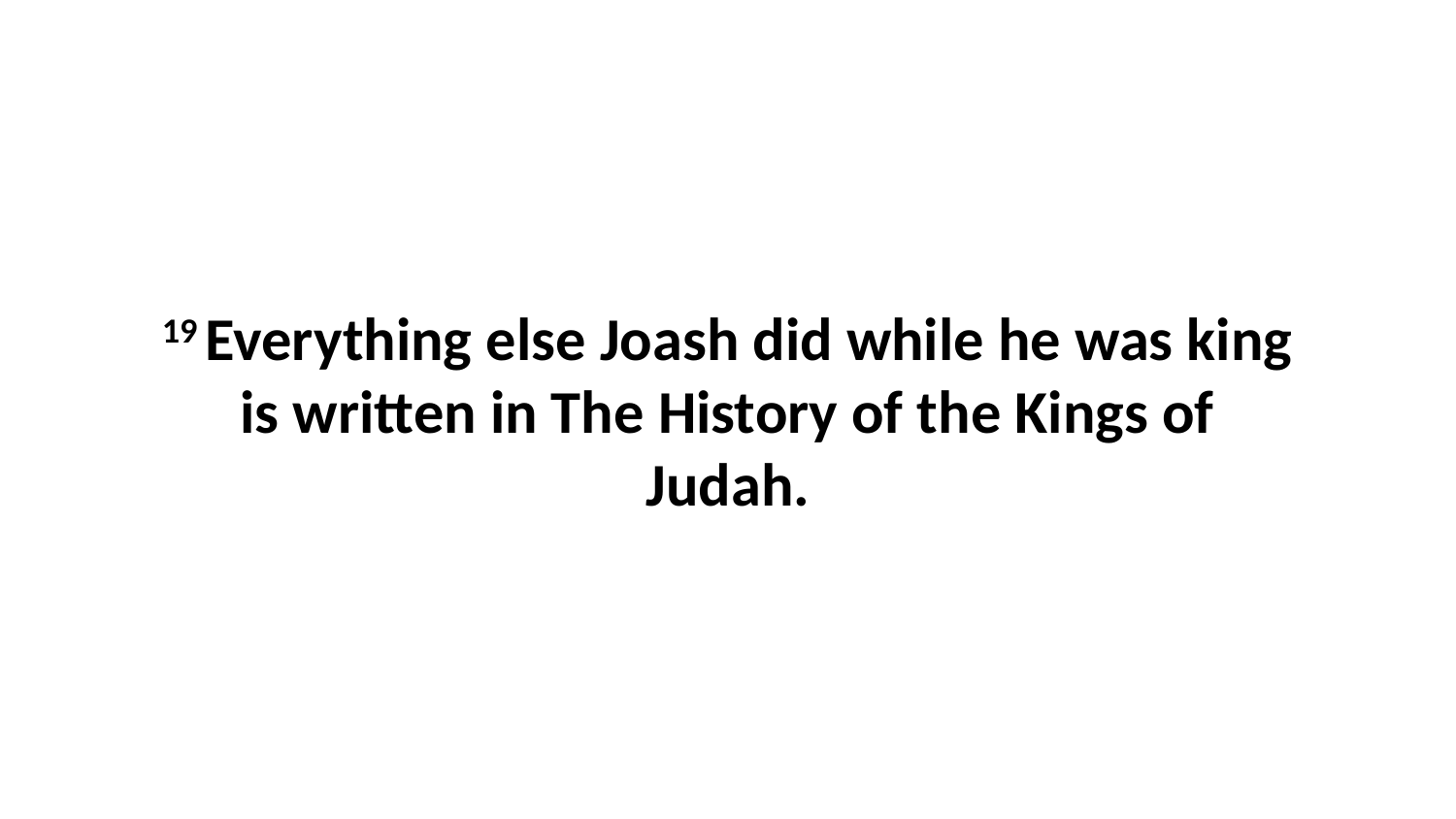

19 Everything else Joash did while he was king is written in The History of the Kings of Judah.